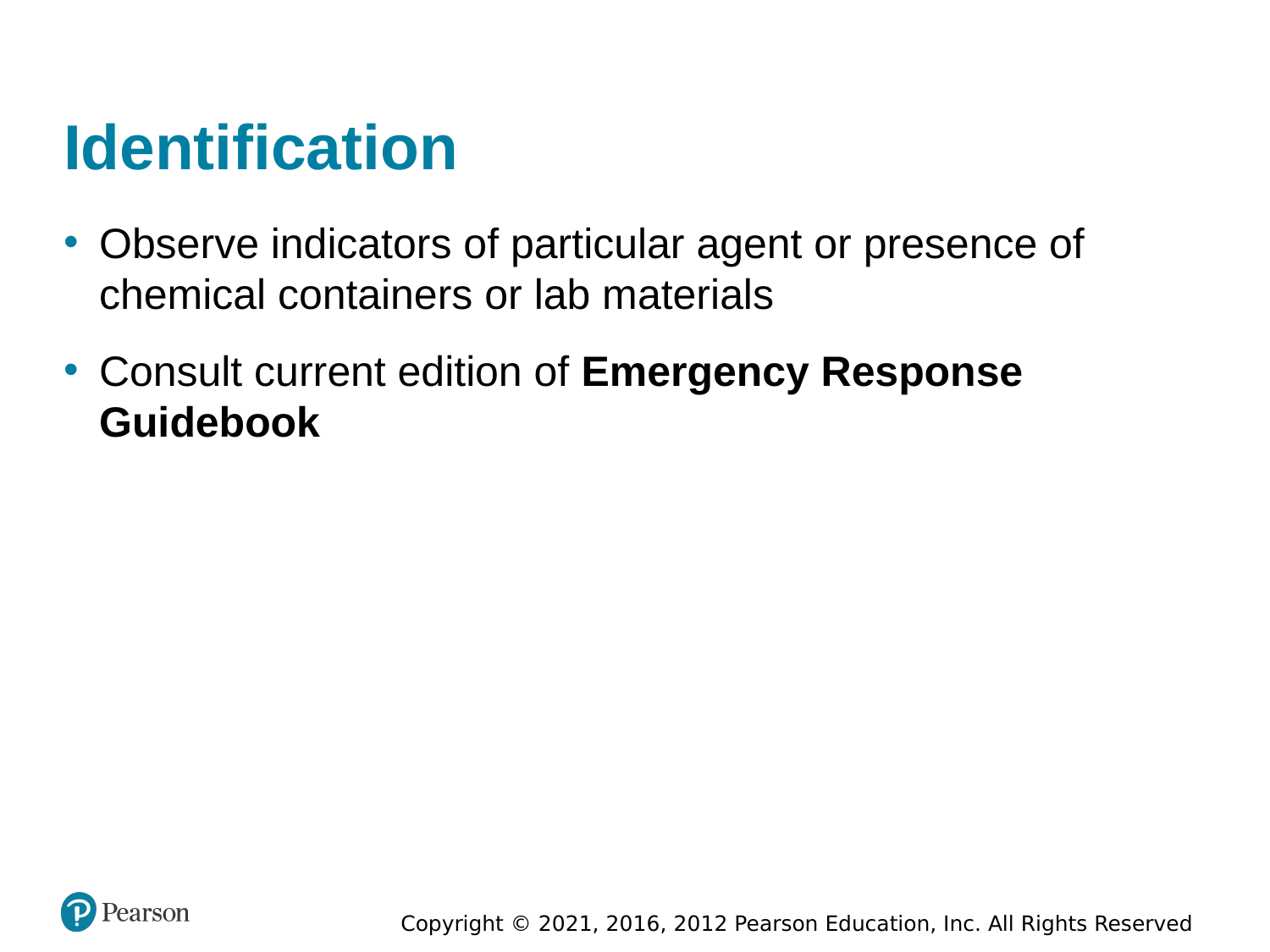

# Identification
Observe indicators of particular agent or presence of chemical containers or lab materials
Consult current edition of Emergency Response Guidebook